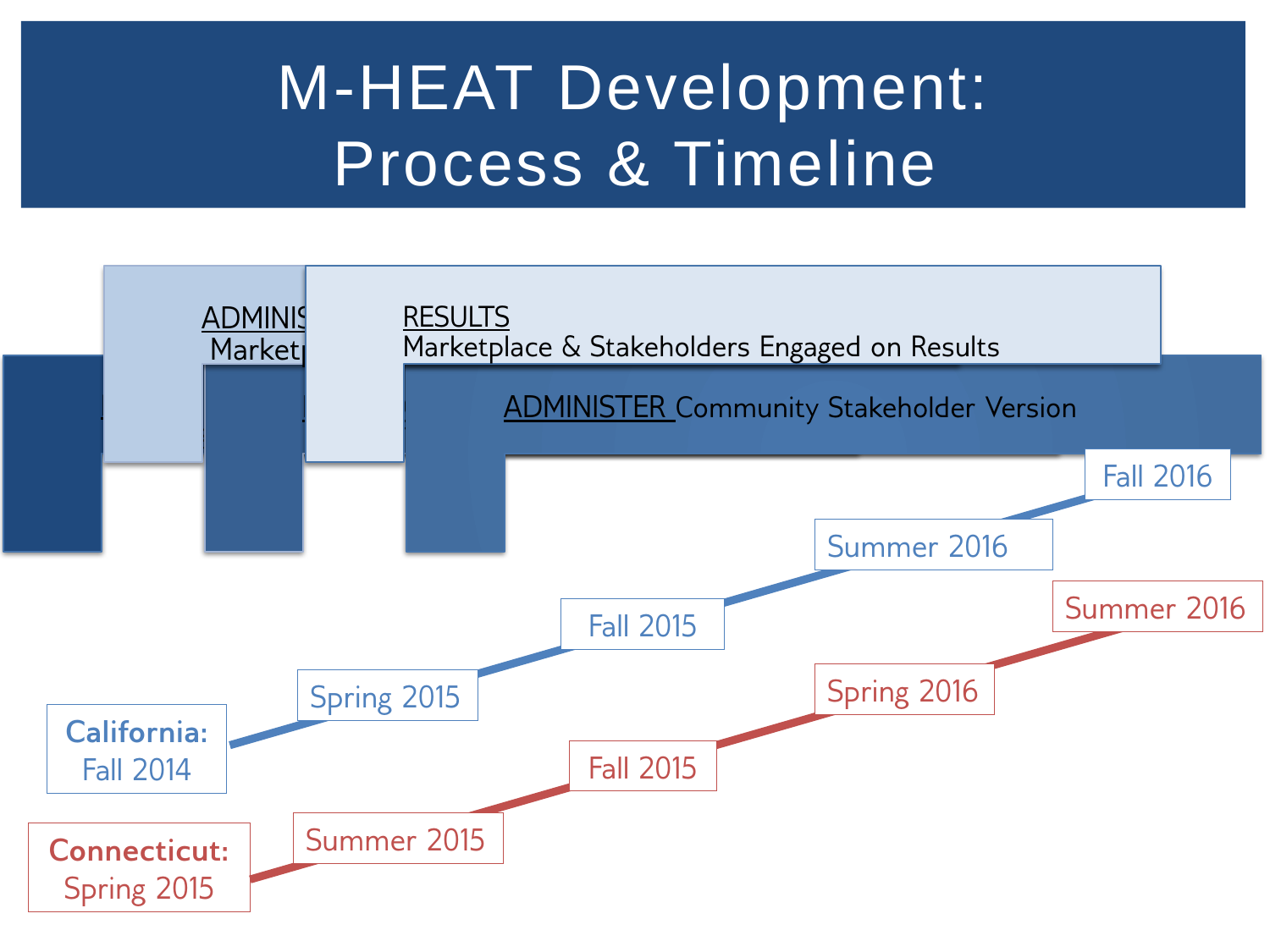

# M-HEAT Development: Process & Timeline
ADMINISTER Community Stakeholder Version
RESULTS
Marketplace & Stakeholders Engaged on Results
Fall 2016
Summer 2016
Summer 2016
Fall 2015
Spring 2016
Spring 2015
California:
Fall 2014
Fall 2015
Summer 2015
Connecticut:
Spring 2015